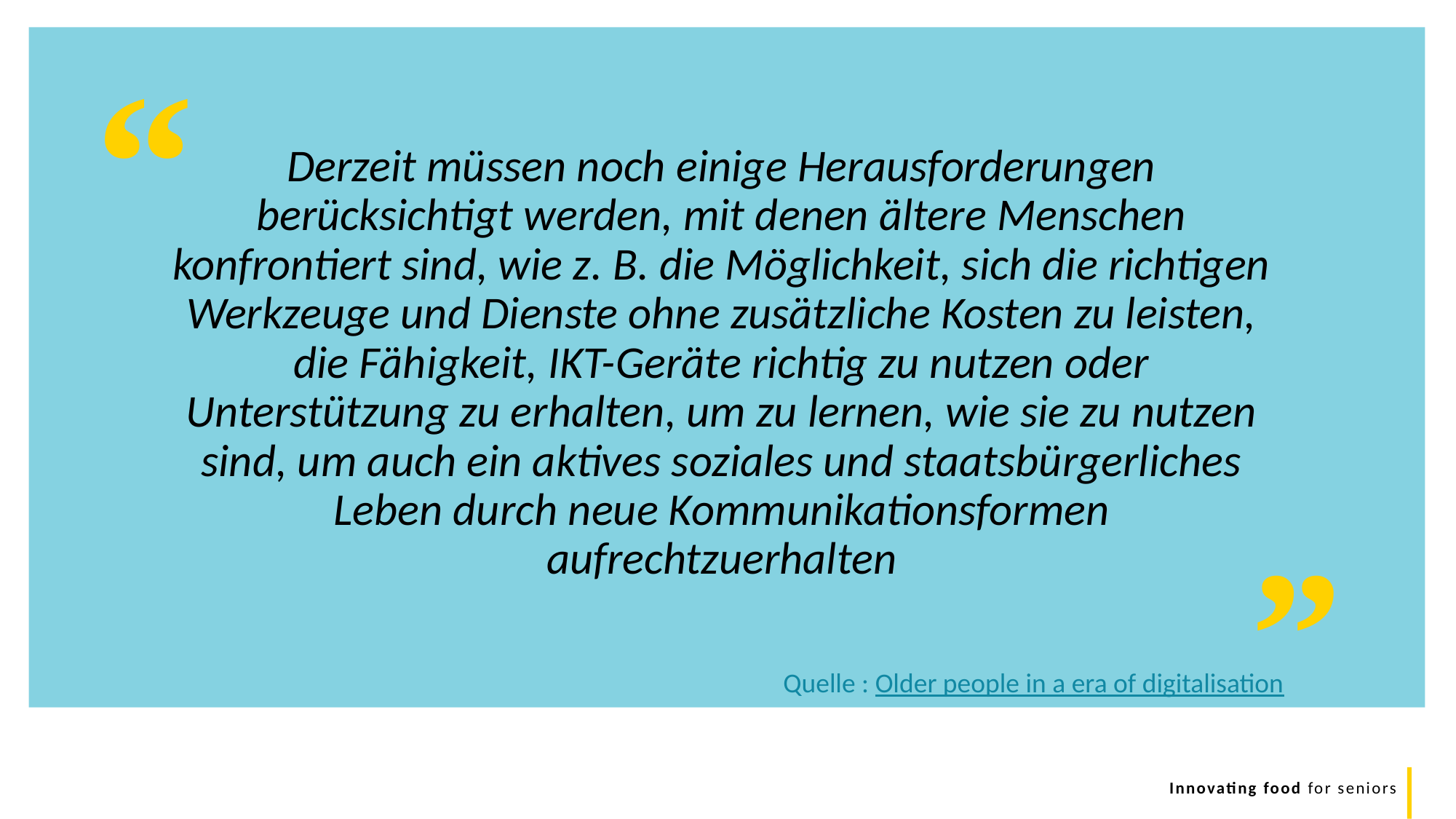

“
Derzeit müssen noch einige Herausforderungen berücksichtigt werden, mit denen ältere Menschen konfrontiert sind, wie z. B. die Möglichkeit, sich die richtigen Werkzeuge und Dienste ohne zusätzliche Kosten zu leisten, die Fähigkeit, IKT-Geräte richtig zu nutzen oder Unterstützung zu erhalten, um zu lernen, wie sie zu nutzen sind, um auch ein aktives soziales und staatsbürgerliches Leben durch neue Kommunikationsformen aufrechtzuerhalten
”
Quelle : Older people in a era of digitalisation